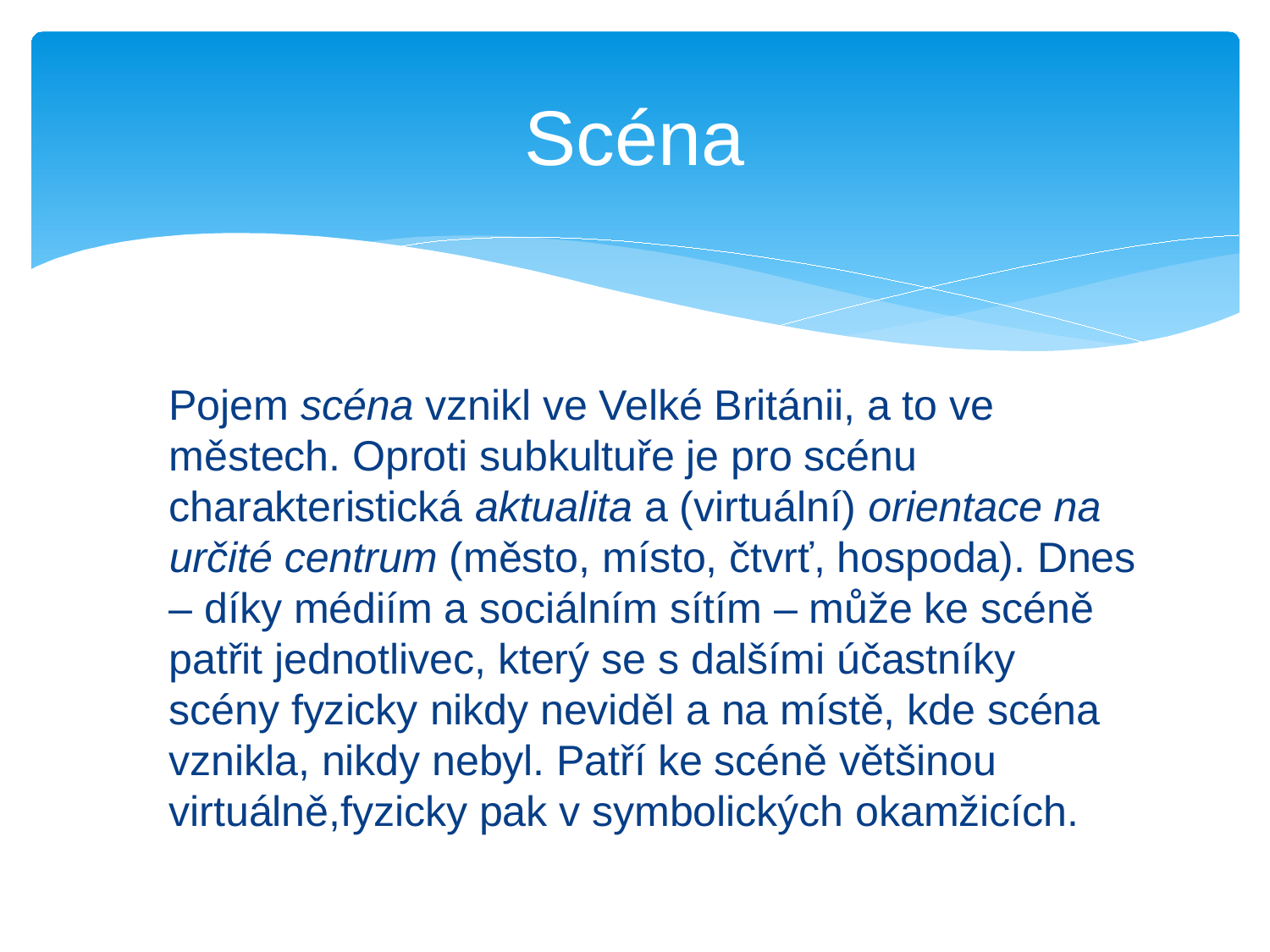

# Scéna
	Pojem scéna vznikl ve Velké Británii, a to ve městech. Oproti subkultuře je pro scénu charakteristická aktualita a (virtuální) orientace na určité centrum (město, místo, čtvrť, hospoda). Dnes – díky médiím a sociálním sítím – může ke scéně patřit jednotlivec, který se s dalšími účastníky scény fyzicky nikdy neviděl a na místě, kde scéna vznikla, nikdy nebyl. Patří ke scéně většinou virtuálně,fyzicky pak v symbolických okamžicích.